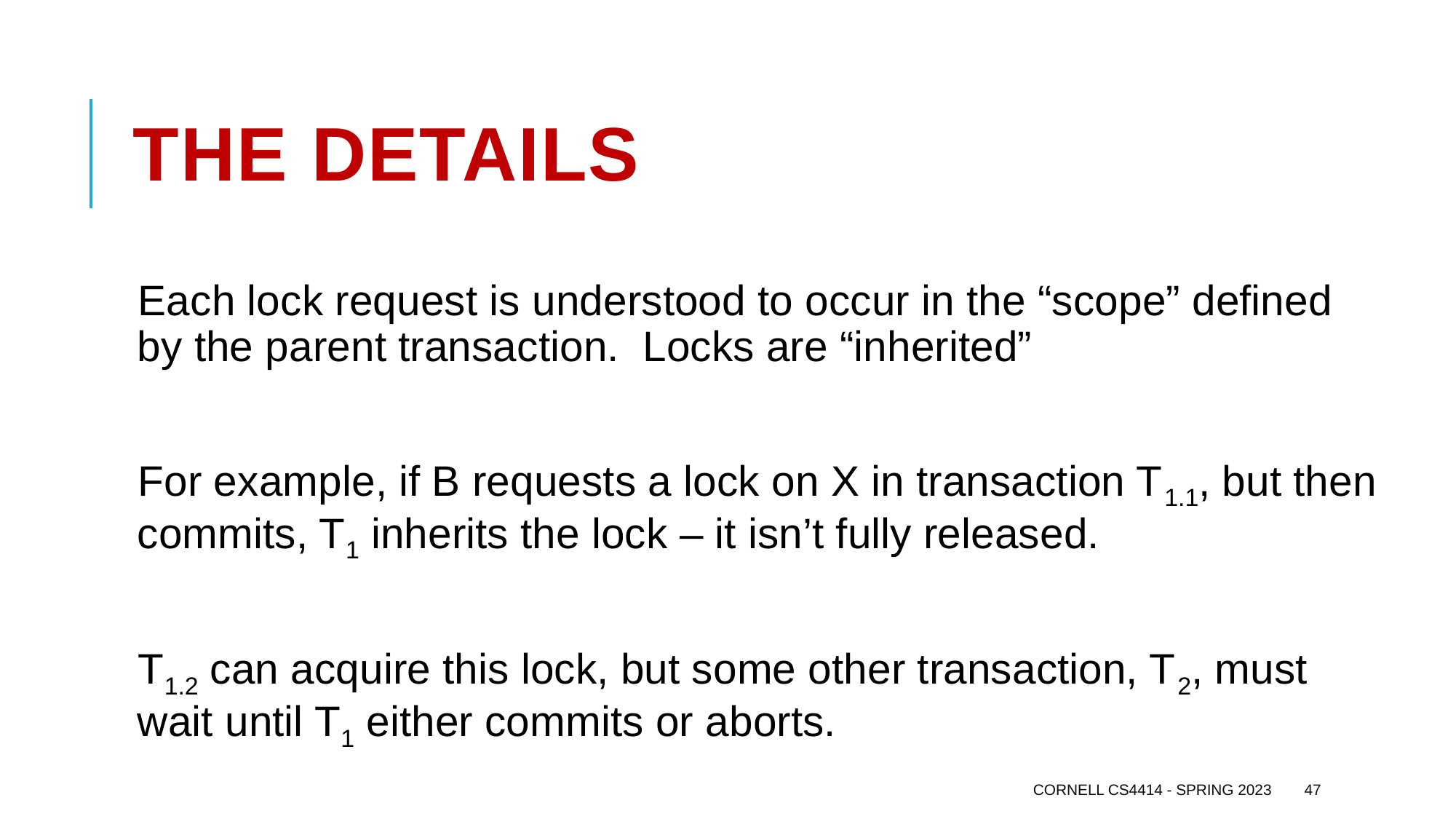

# The details
Each lock request is understood to occur in the “scope” defined by the parent transaction.  Locks are “inherited”

For example, if B requests a lock on X in transaction T1.1, but then commits, T1 inherits the lock – it isn’t fully released.

T1.2 can acquire this lock, but some other transaction, T2, must wait until T1 either commits or aborts.

Cornell CS4414 - Spring 2023
47